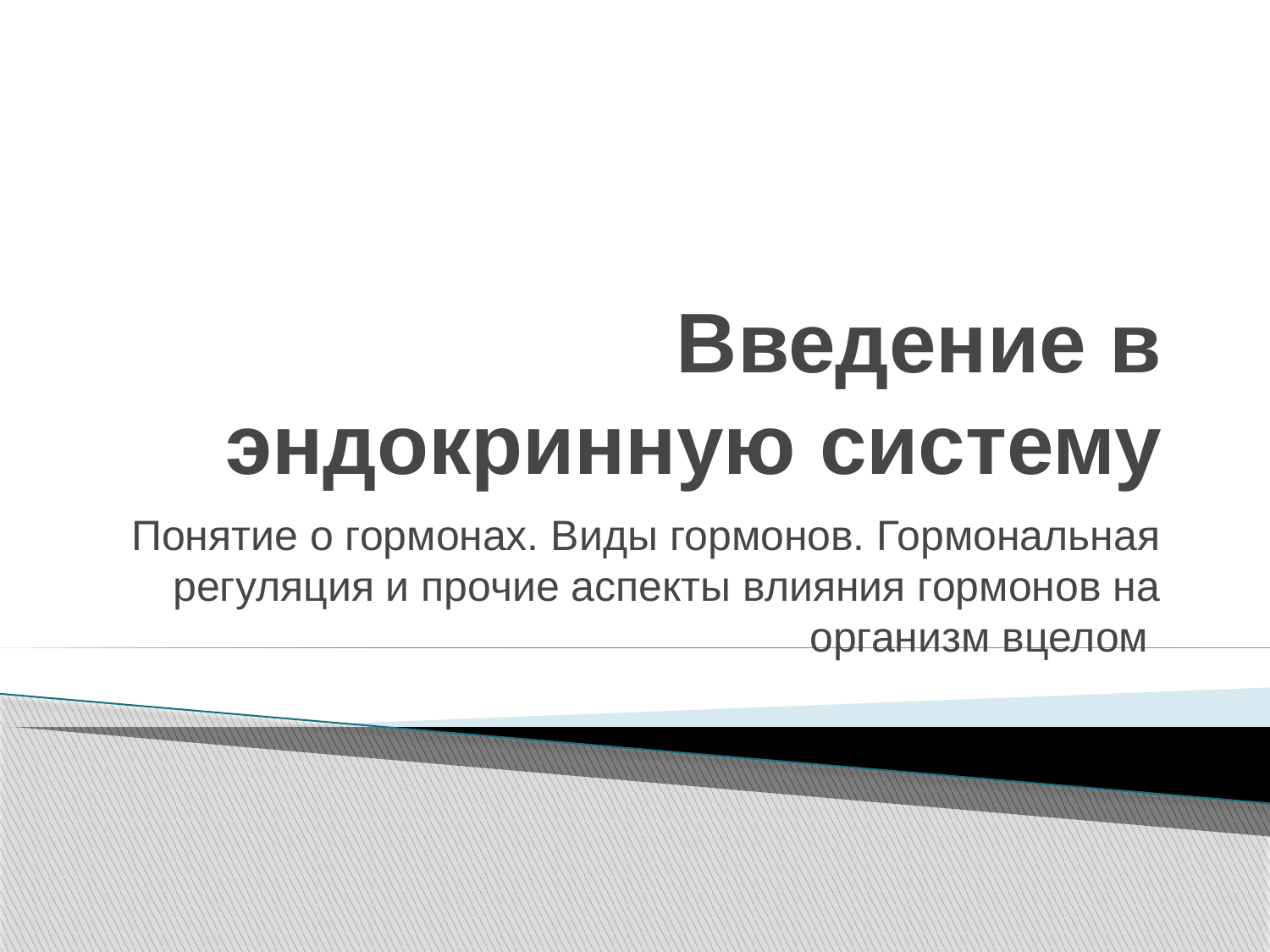

# Введение в эндокринную систему
Понятие о гормонах. Виды гормонов. Гормональная регуляция и прочие аспекты влияния гормонов на организм вцелом